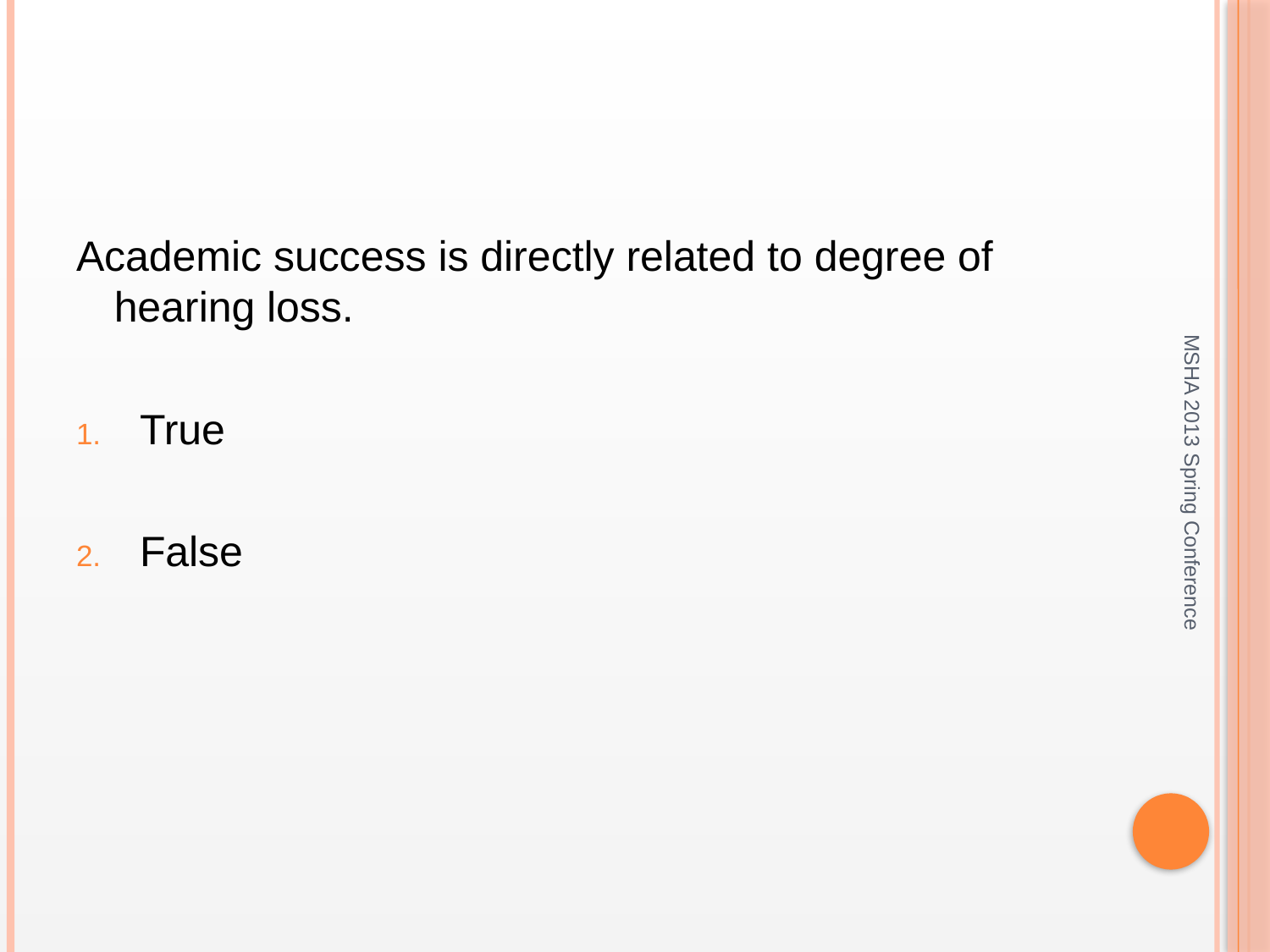

#
Academic success is directly related to degree of hearing loss.

True

False
MSHA 2013 Spring Conference